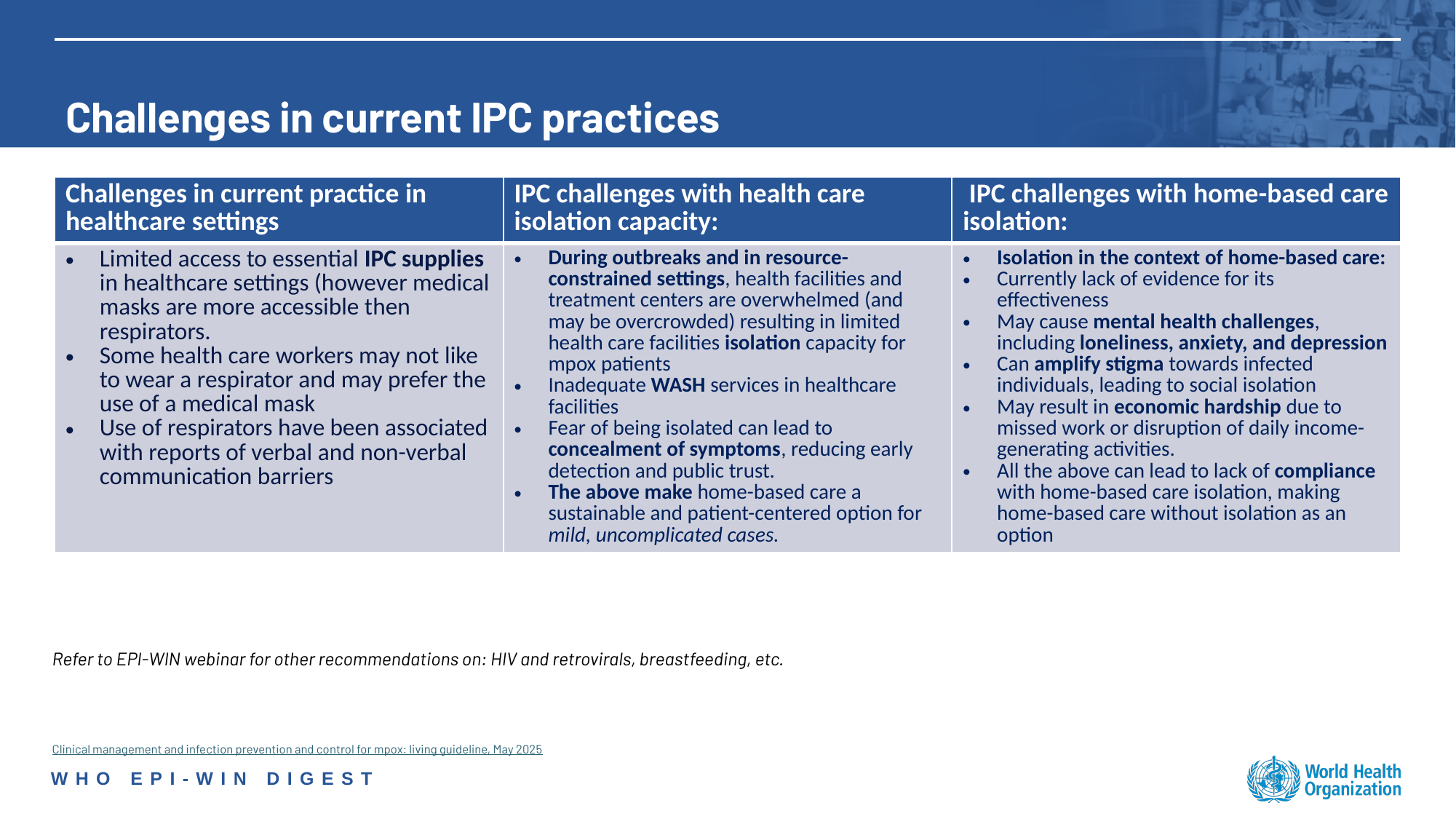

# Challenges in current IPC practices
| Challenges in current practice in healthcare settings | IPC challenges with health care isolation capacity: | IPC challenges with home-based care isolation: |
| --- | --- | --- |
| Limited access to essential IPC supplies in healthcare settings (however medical masks are more accessible then respirators. Some health care workers may not like to wear a respirator and may prefer the use of a medical mask Use of respirators have been associated with reports of verbal and non-verbal communication barriers | During outbreaks and in resource-constrained settings, health facilities and treatment centers are overwhelmed (and may be overcrowded) resulting in limited health care facilities isolation capacity for mpox patients Inadequate WASH services in healthcare facilities Fear of being isolated can lead to concealment of symptoms, reducing early detection and public trust. The above make home-based care a sustainable and patient-centered option for mild, uncomplicated cases. | Isolation in the context of home-based care: Currently lack of evidence for its effectiveness May cause mental health challenges, including loneliness, anxiety, and depression Can amplify stigma towards infected individuals, leading to social isolation May result in economic hardship due to missed work or disruption of daily income-generating activities. All the above can lead to lack of compliance with home-based care isolation, making home-based care without isolation as an option |
Refer to EPI-WIN webinar for other recommendations on: HIV and retrovirals, breastfeeding, etc.
Clinical management and infection prevention and control for mpox: living guideline, May 2025